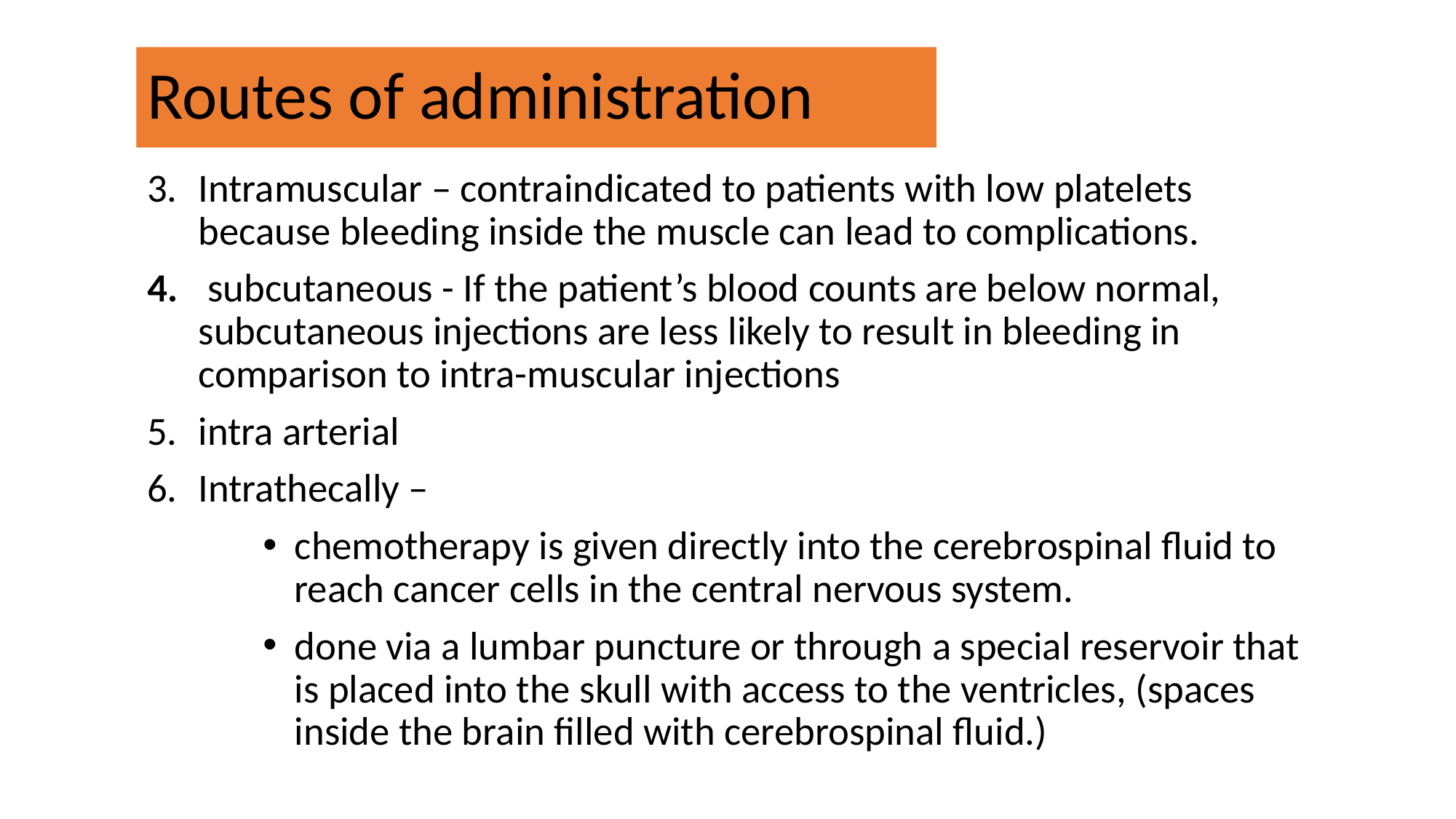

# Routes of administration
Intramuscular – contraindicated to patients with low platelets because bleeding inside the muscle can lead to complications.
 subcutaneous - If the patient’s blood counts are below normal, subcutaneous injections are less likely to result in bleeding in comparison to intra-muscular injections
intra arterial
Intrathecally –
chemotherapy is given directly into the cerebrospinal fluid to reach cancer cells in the central nervous system.
done via a lumbar puncture or through a special reservoir that is placed into the skull with access to the ventricles, (spaces inside the brain filled with cerebrospinal fluid.)